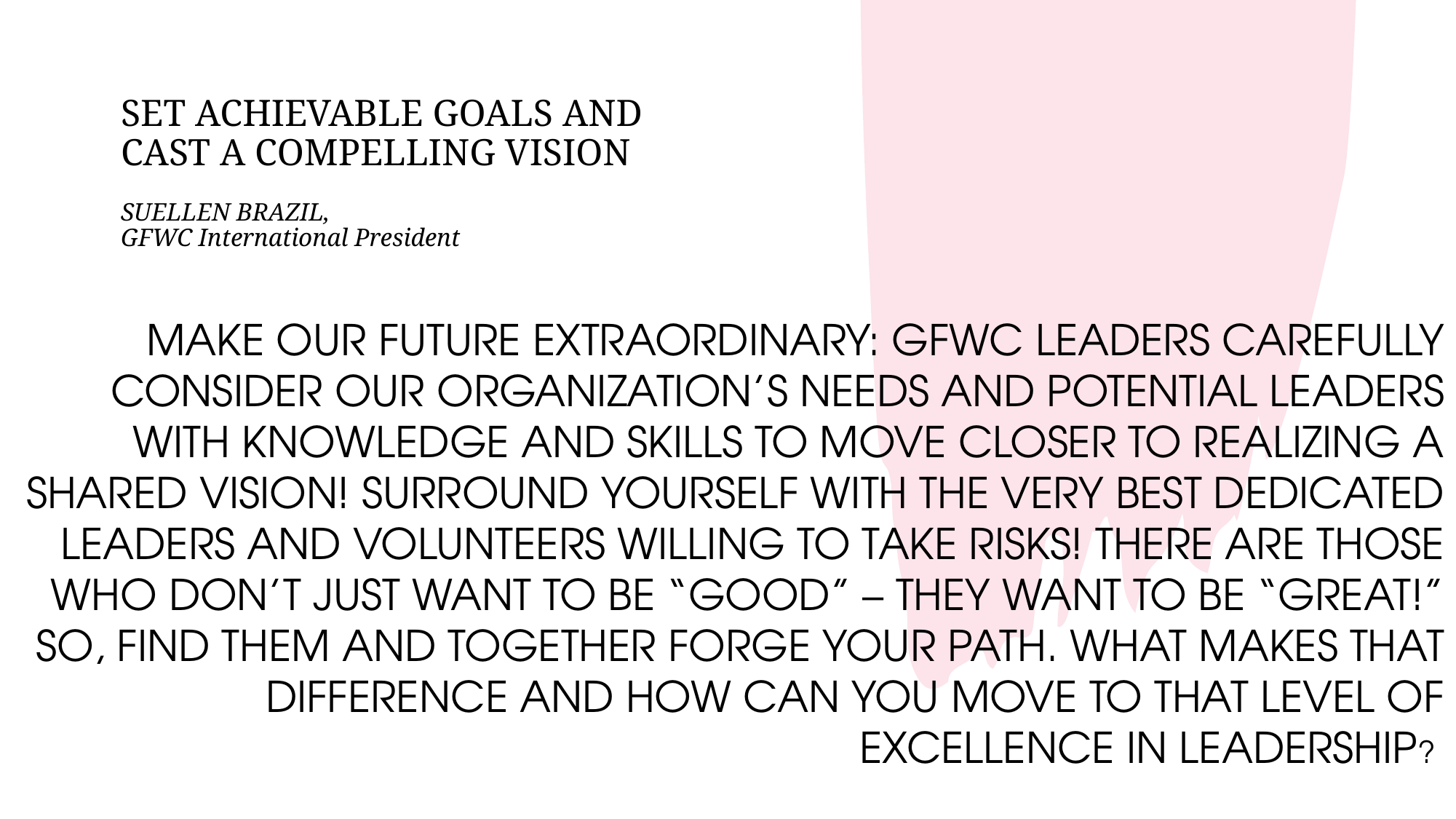

# SET ACHIEVABLE GOALS AND CAST A COMPELLING VISION SUELLEN BRAZIL, GFWC International President
MAKE OUR FUTURE EXTRAORDINARY: GFWC leaders carefully consider our organization’s needs and potential leaders with knowledge and skills to move closer to realizing a shared vision! Surround yourself with the very BEST dedicated leaders and volunteers willing to take risks! There are those who don’t just want to be “good” – they want to be “GREAT!” So, find them and together forge your path. What makes that difference and how can you move to that level of excellence in leadership?